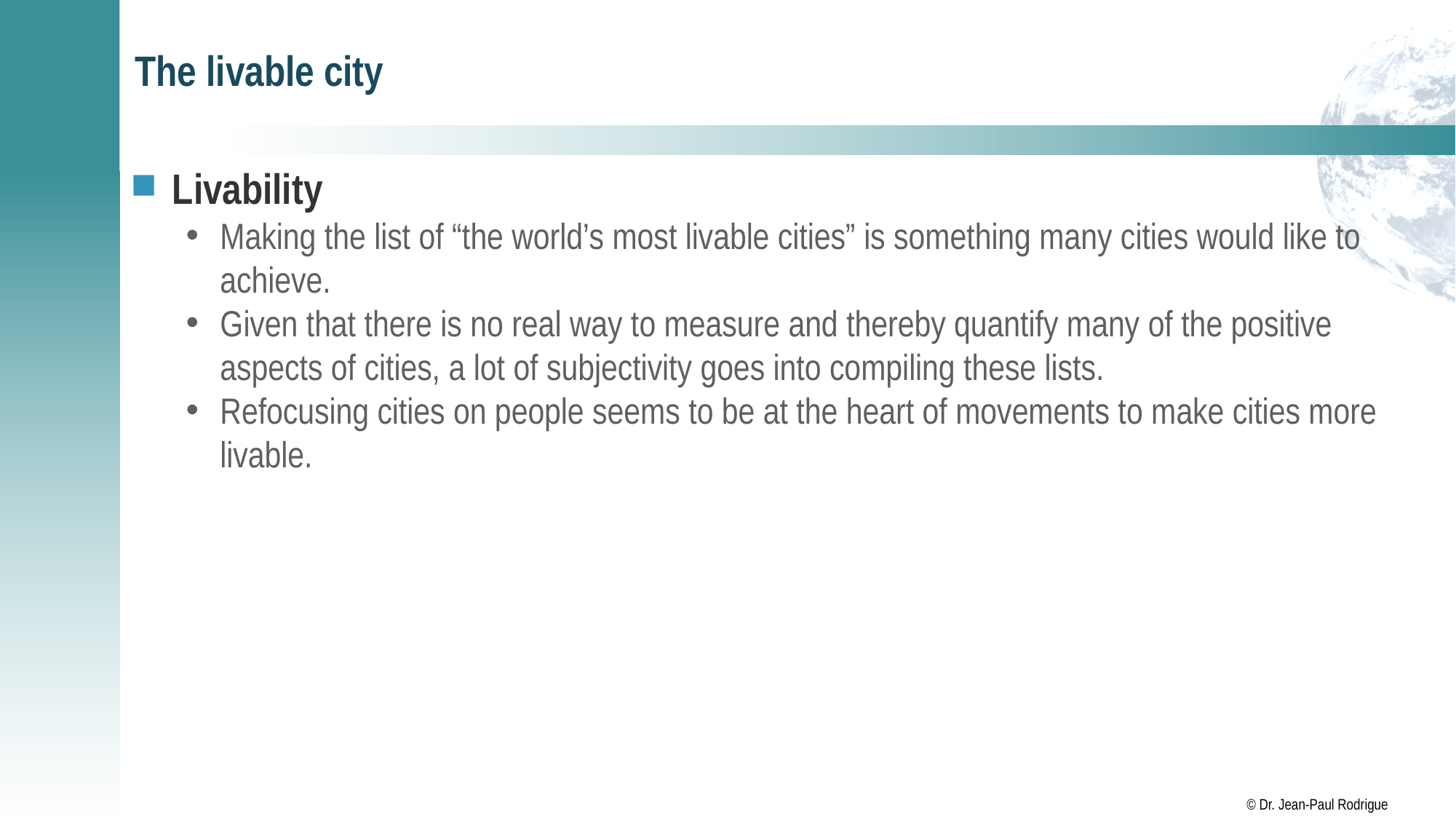

# The livable city
Livability
Making the list of “the world’s most livable cities” is something many cities would like to achieve.
Given that there is no real way to measure and thereby quantify many of the positive aspects of cities, a lot of subjectivity goes into compiling these lists.
Refocusing cities on people seems to be at the heart of movements to make cities more livable.